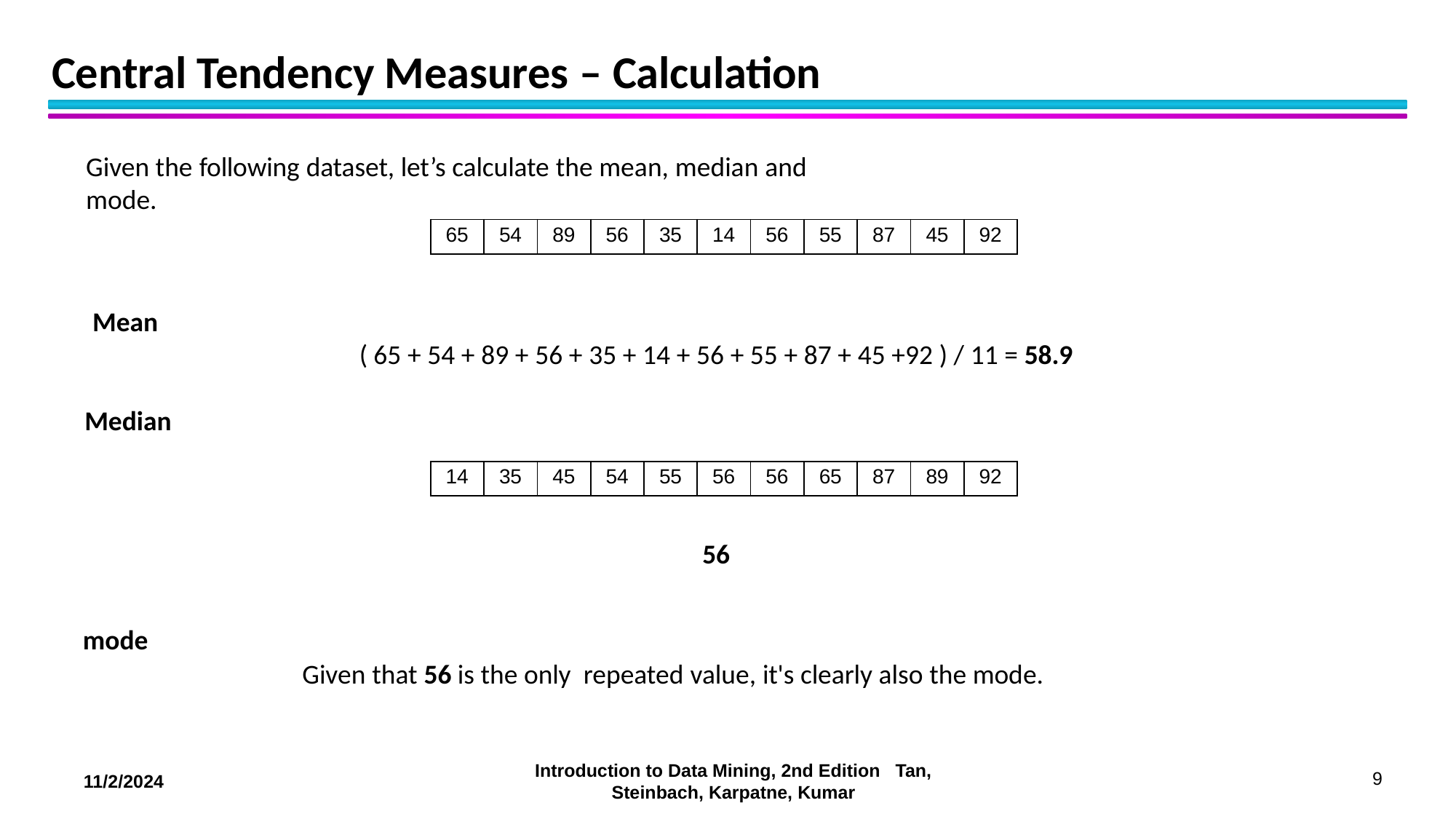

# Central Tendency Measures – Calculation
Given the following dataset, let’s calculate the mean, median and
mode.
| 65 | 54 | 89 | 56 | 35 | 14 | 56 | 55 | 87 | 45 | 92 |
| --- | --- | --- | --- | --- | --- | --- | --- | --- | --- | --- |
 Mean
( 65 + 54 + 89 + 56 + 35 + 14 + 56 + 55 + 87 + 45 +92 ) / 11 = 58.9

Median

 56
| 14 | 35 | 45 | 54 | 55 | 56 | 56 | 65 | 87 | 89 | 92 |
| --- | --- | --- | --- | --- | --- | --- | --- | --- | --- | --- |
mode
Given that 56 is the only  repeated value, it's clearly also the mode.
11/2/2024
Introduction to Data Mining, 2nd Edition   Tan, Steinbach, Karpatne, Kumar
9